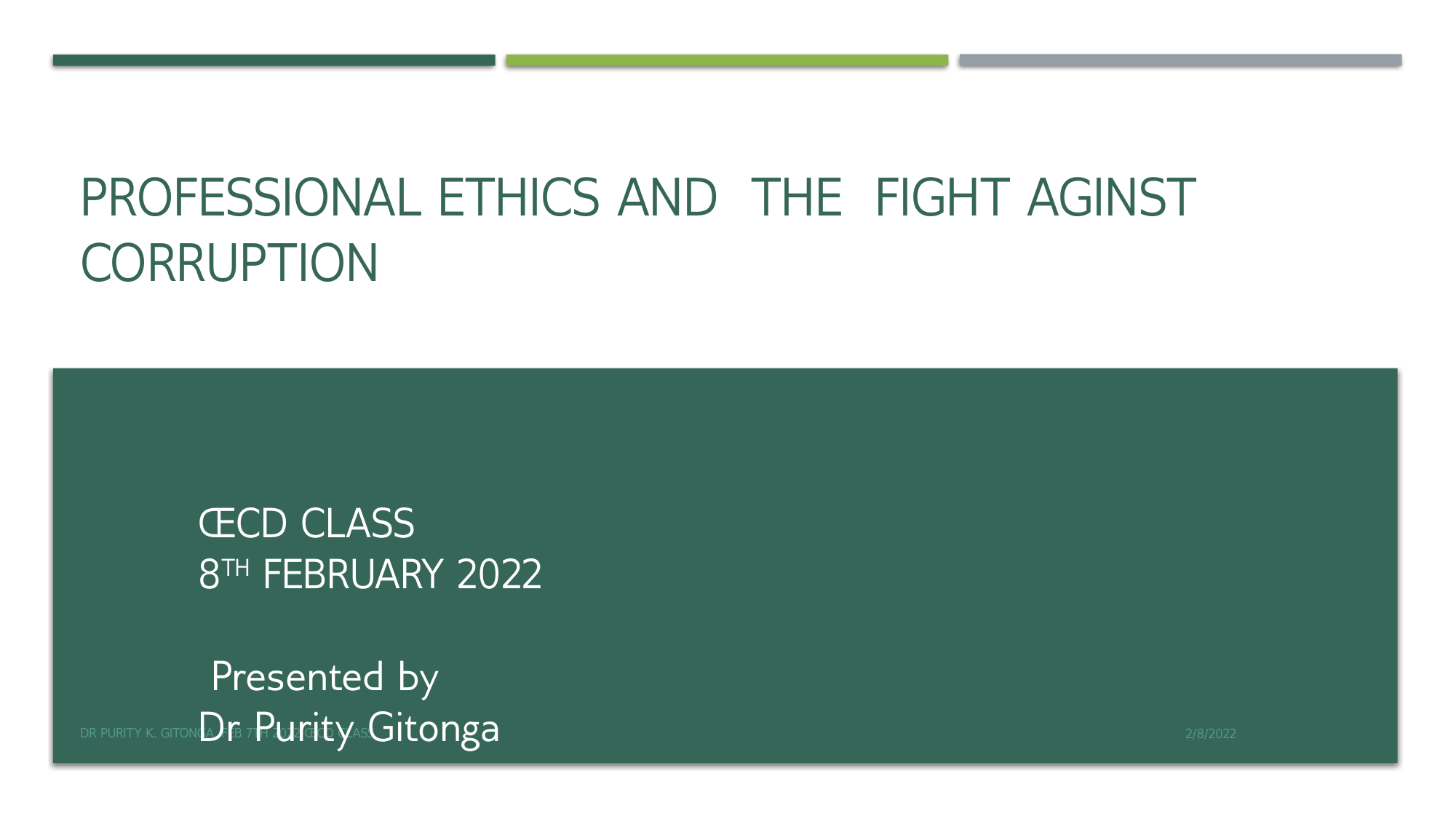

# PROFESSIONAL ethicS AND  THE  FIGHT AGINST CORRUPTION

OECD CLASS
8TH FEBRUARY 2022

 Presented by
Dr Purity Gitonga
Dr Purity K. Gitonga, FEB 7TH 2022 OECD CLASS
2/8/2022